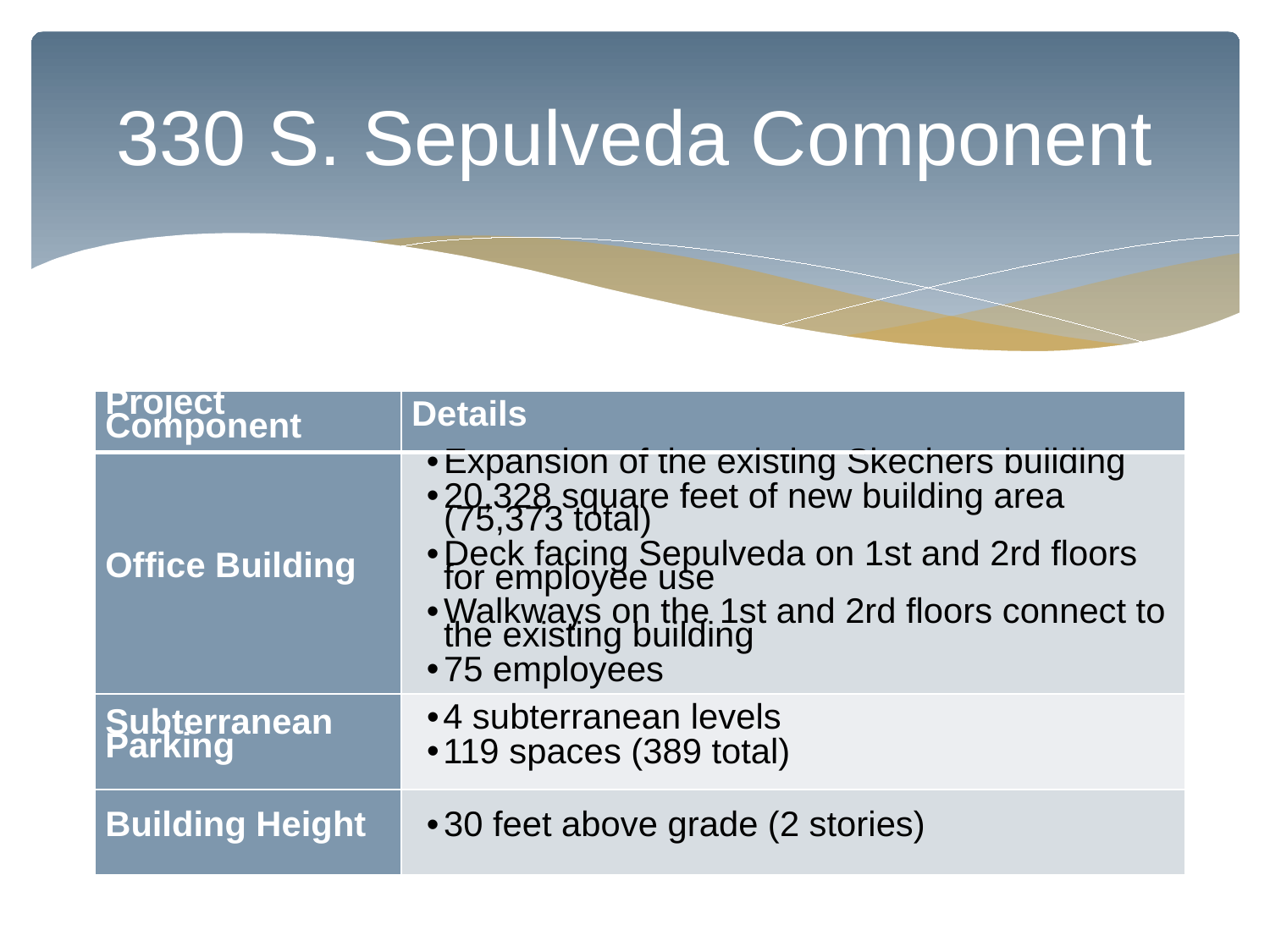

# 330 S. Sepulveda Component
| Project Component | Details |
| --- | --- |
| Office Building | Expansion of the existing Skechers building 20,328 square feet of new building area (75,373 total) Deck facing Sepulveda on 1st and 2rd floors for employee use Walkways on the 1st and 2rd floors connect to the existing building 75 employees |
| Subterranean Parking | 4 subterranean levels 119 spaces (389 total) |
| Building Height | 30 feet above grade (2 stories) |